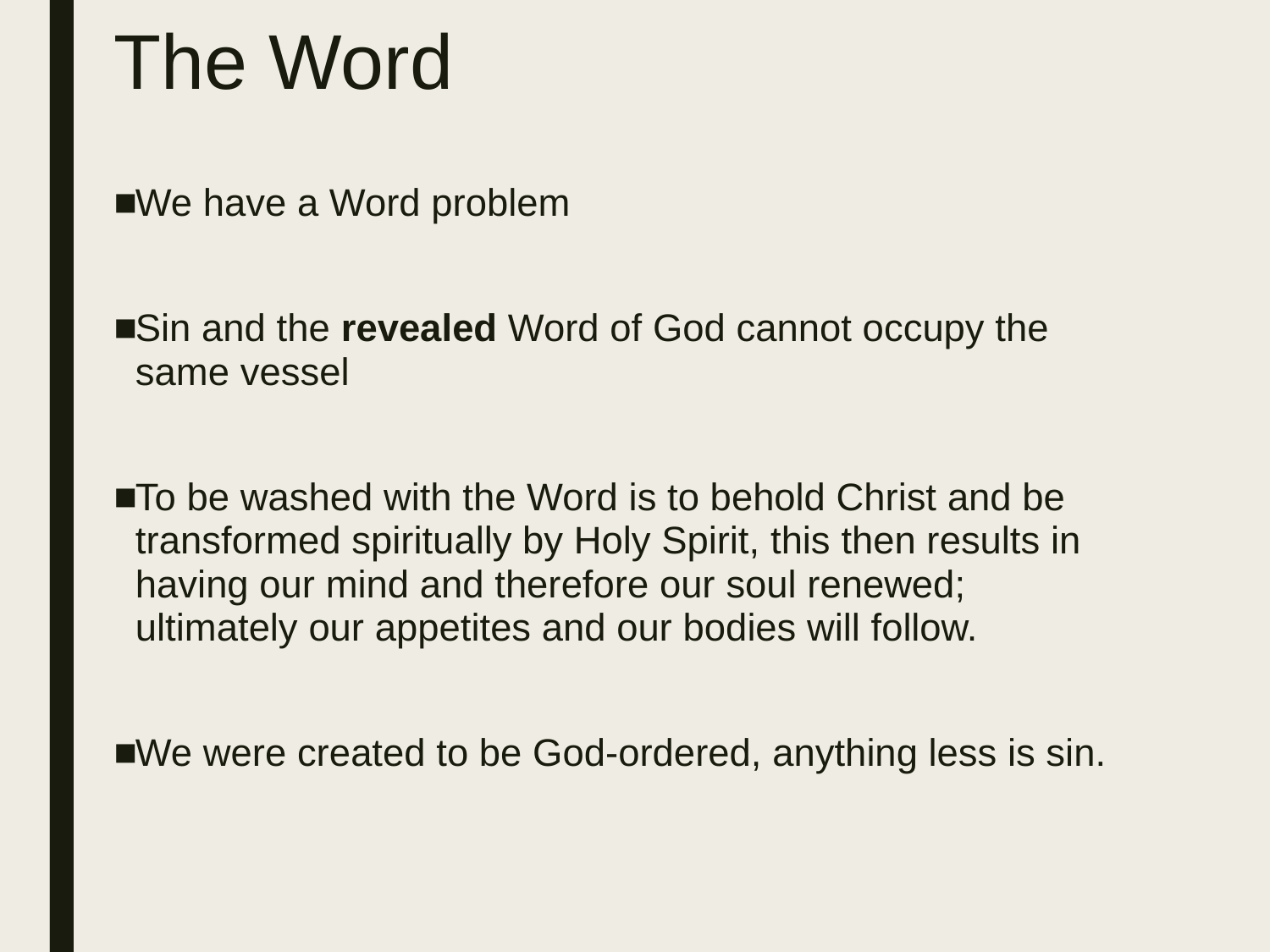

# The Word
We have a Word problem

Sin and the revealed Word of God cannot occupy the same vessel

To be washed with the Word is to behold Christ and be transformed spiritually by Holy Spirit, this then results in having our mind and therefore our soul renewed; ultimately our appetites and our bodies will follow.

We were created to be God-ordered, anything less is sin.